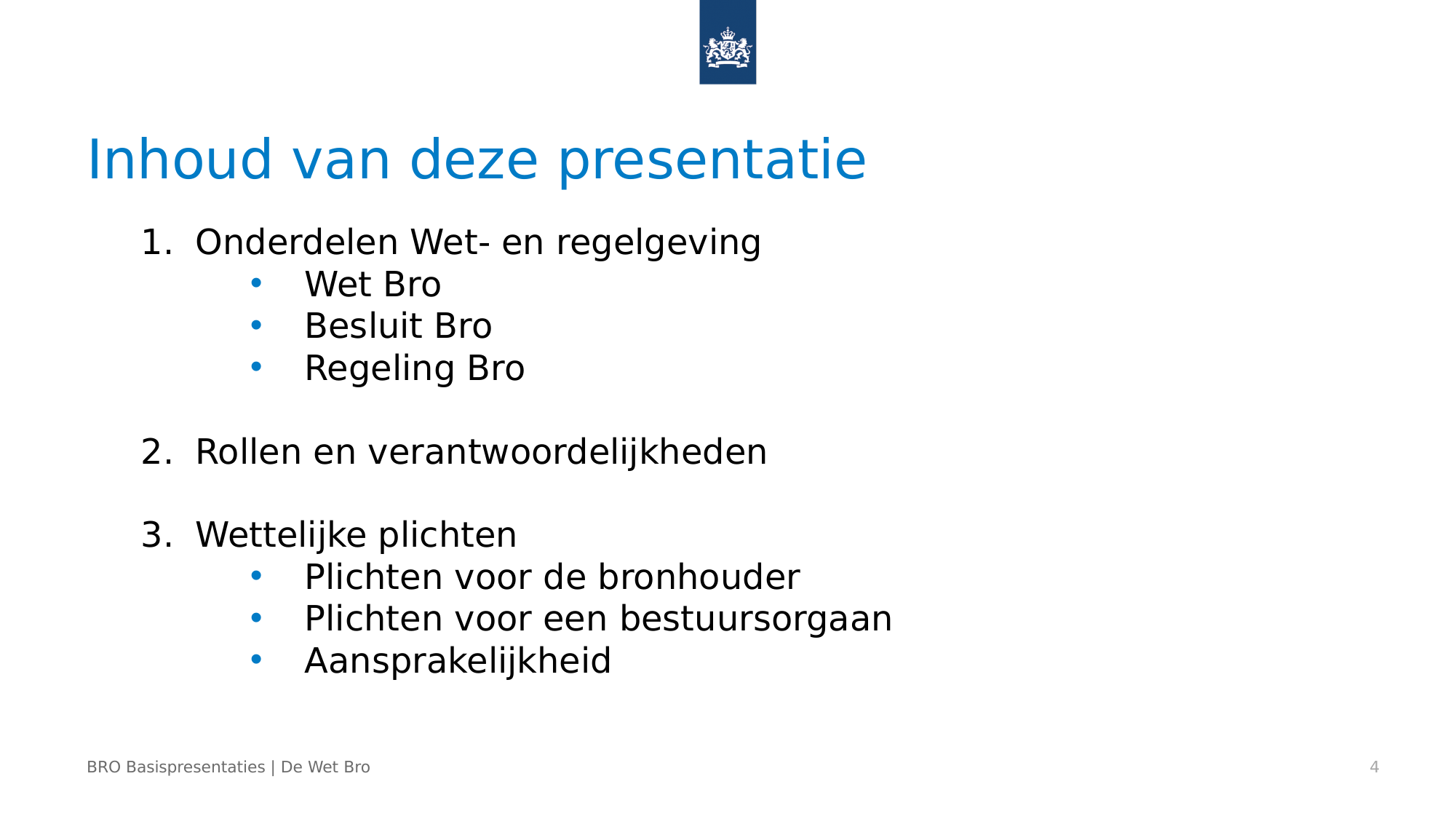

# Inhoud van deze presentatie
Onderdelen Wet- en regelgeving
Wet Bro
Besluit Bro
Regeling Bro

Rollen en verantwoordelijkheden

Wettelijke plichten
Plichten voor de bronhouder
Plichten voor een bestuursorgaan
Aansprakelijkheid

BRO Basispresentaties | De Wet Bro
4